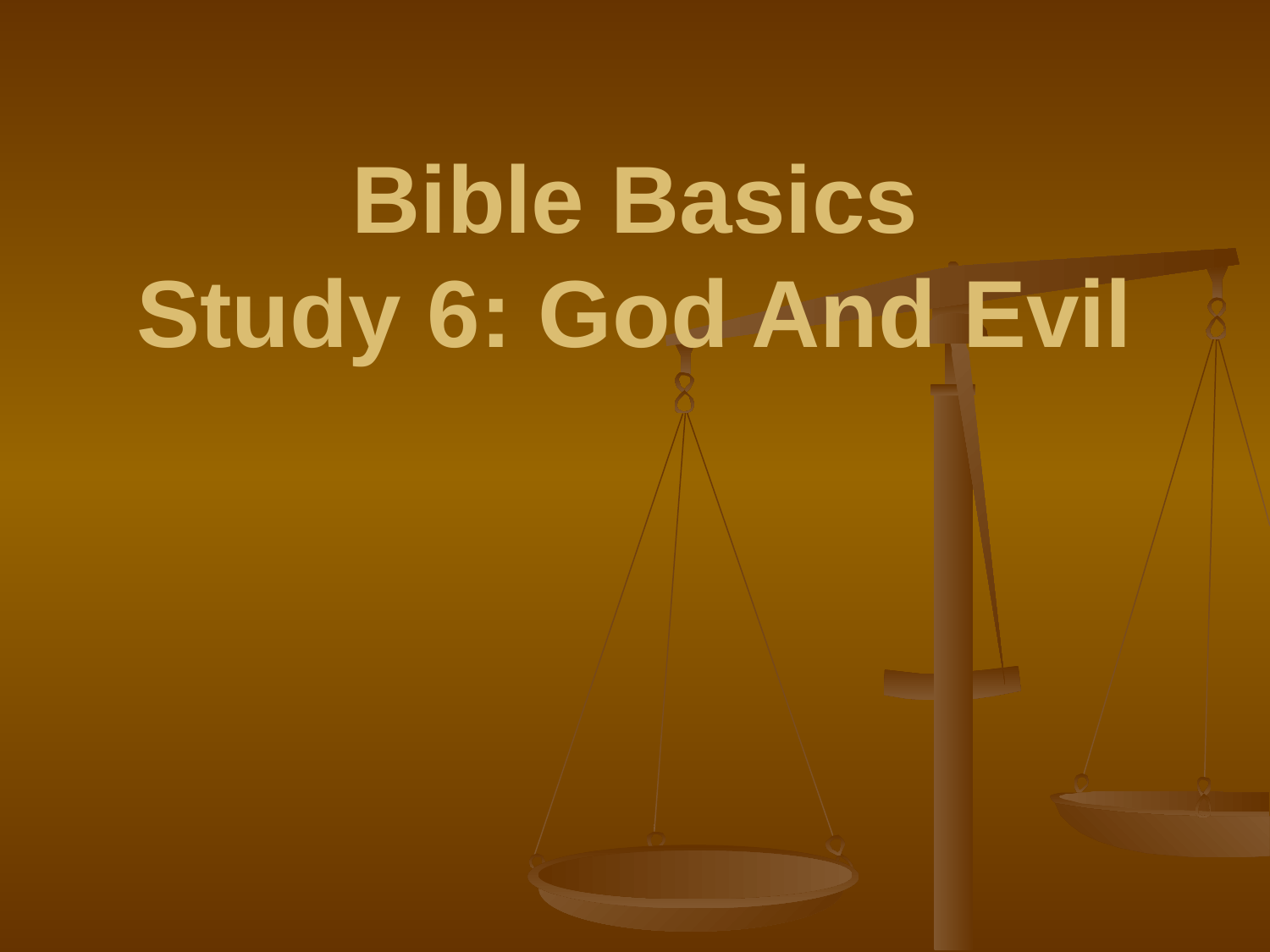

# Bible Basics Study 6: God And Evil